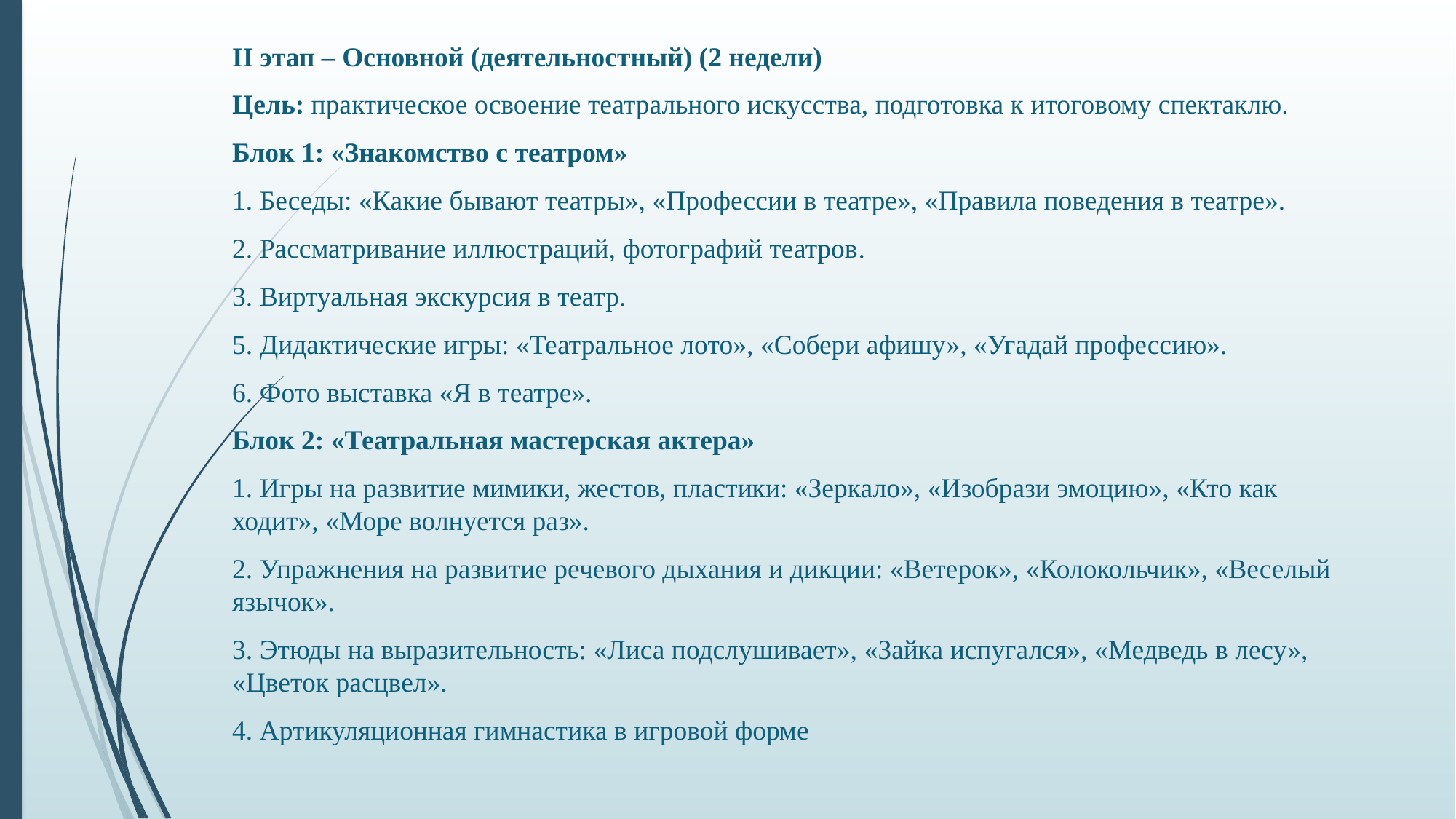

II этап – Основной (деятельностный) (2 недели)
Цель: практическое освоение театрального искусства, подготовка к итоговому спектаклю.
Блок 1: «Знакомство с театром»
1. Беседы: «Какие бывают театры», «Профессии в театре», «Правила поведения в театре».
2. Рассматривание иллюстраций, фотографий театров.
3. Виртуальная экскурсия в театр.
5. Дидактические игры: «Театральное лото», «Собери афишу», «Угадай профессию».
6. Фото выставка «Я в театре».
Блок 2: «Театральная мастерская актера»
1. Игры на развитие мимики, жестов, пластики: «Зеркало», «Изобрази эмоцию», «Кто как ходит», «Море волнуется раз».
2. Упражнения на развитие речевого дыхания и дикции: «Ветерок», «Колокольчик», «Веселый язычок».
3. Этюды на выразительность: «Лиса подслушивает», «Зайка испугался», «Медведь в лесу», «Цветок расцвел».
4. Артикуляционная гимнастика в игровой форме